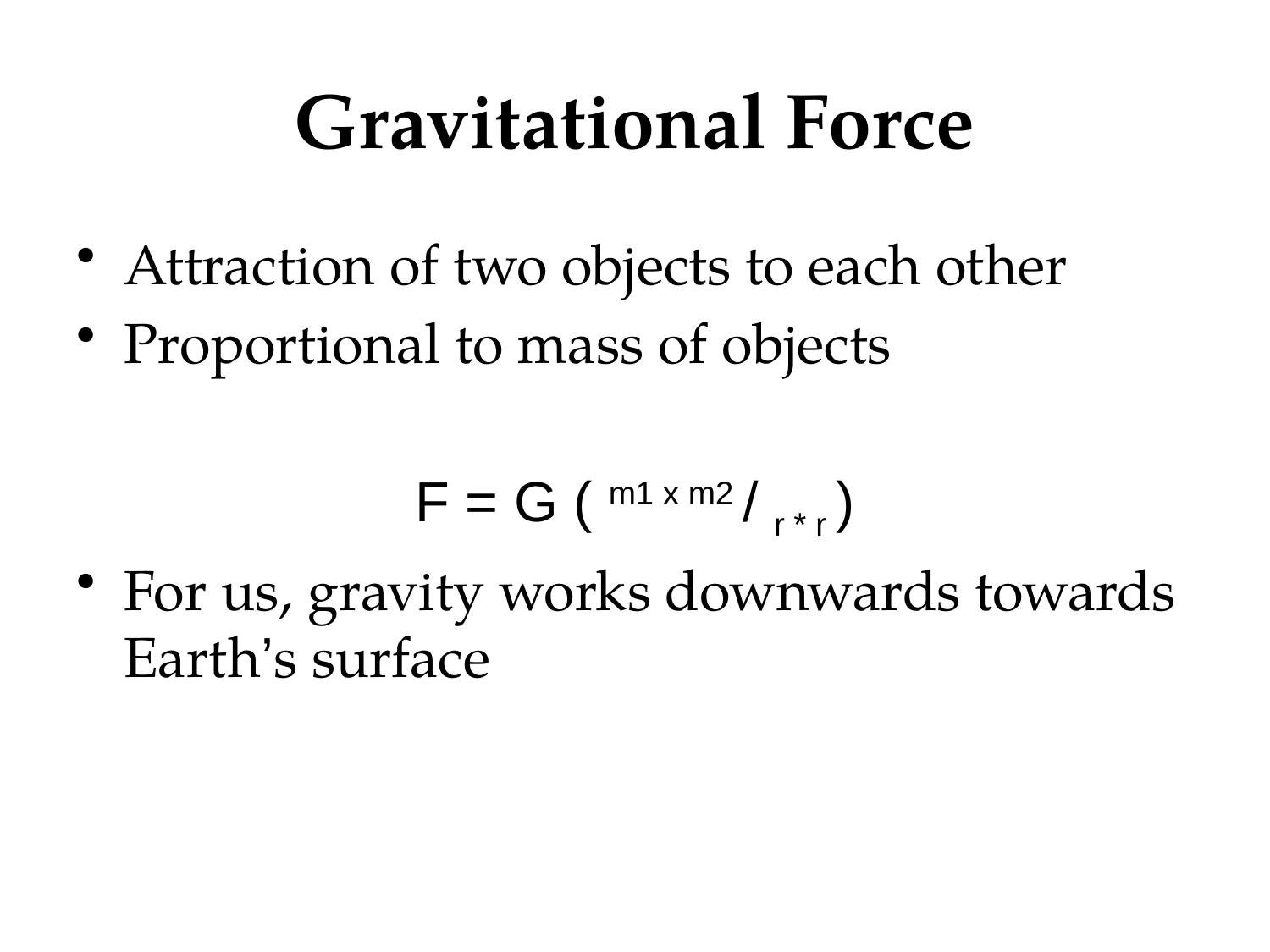

# Gravitational Force
Attraction of two objects to each other
Proportional to mass of objects

F = G ( m1 x m2 / r * r )
For us, gravity works downwards towards Earth’s surface